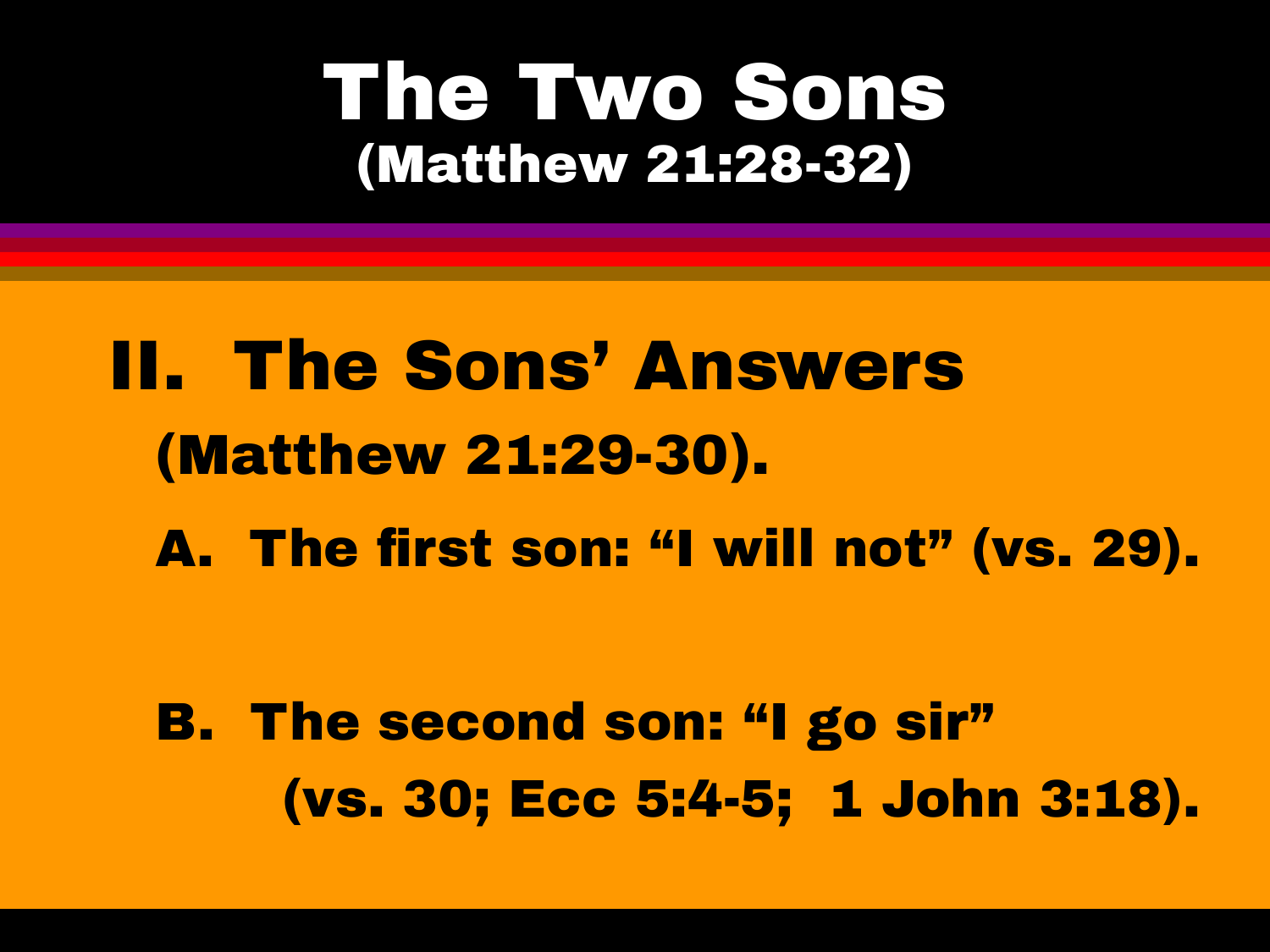

# The Two Sons (Matthew 21:28-32)
II.  The Sons’ Answers (Matthew 21:29-30).
	A.  The first son: “I will not” (vs. 29).
	B.  The second son: “I go sir”       		(vs. 30; Ecc 5:4-5;  1 John 3:18).